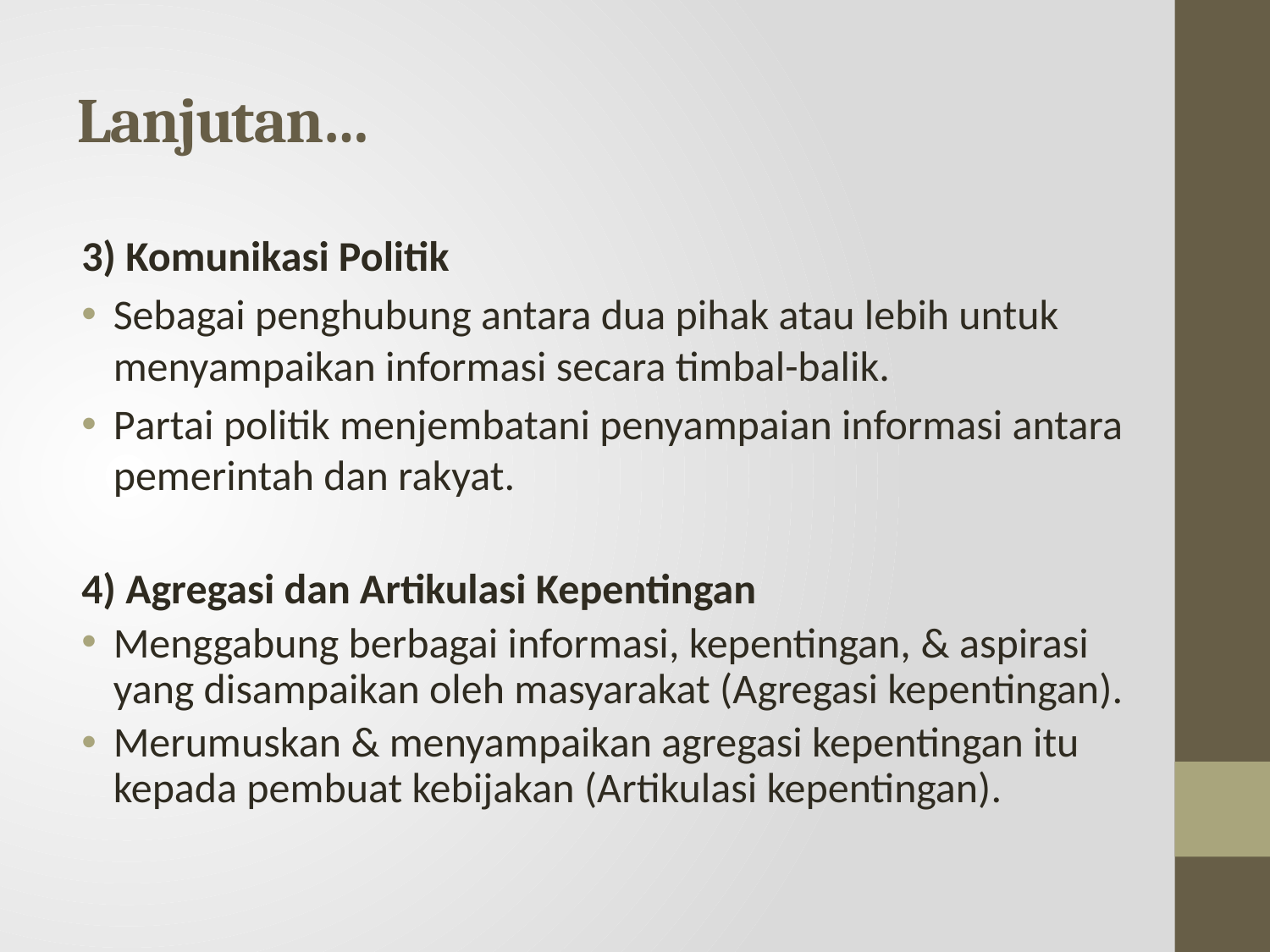

# Lanjutan…
3) Komunikasi Politik
Sebagai penghubung antara dua pihak atau lebih untuk menyampaikan informasi secara timbal-balik.
Partai politik menjembatani penyampaian informasi antara pemerintah dan rakyat.

4) Agregasi dan Artikulasi Kepentingan
Menggabung berbagai informasi, kepentingan, & aspirasi yang disampaikan oleh masyarakat (Agregasi kepentingan).
Merumuskan & menyampaikan agregasi kepentingan itu kepada pembuat kebijakan (Artikulasi kepentingan).